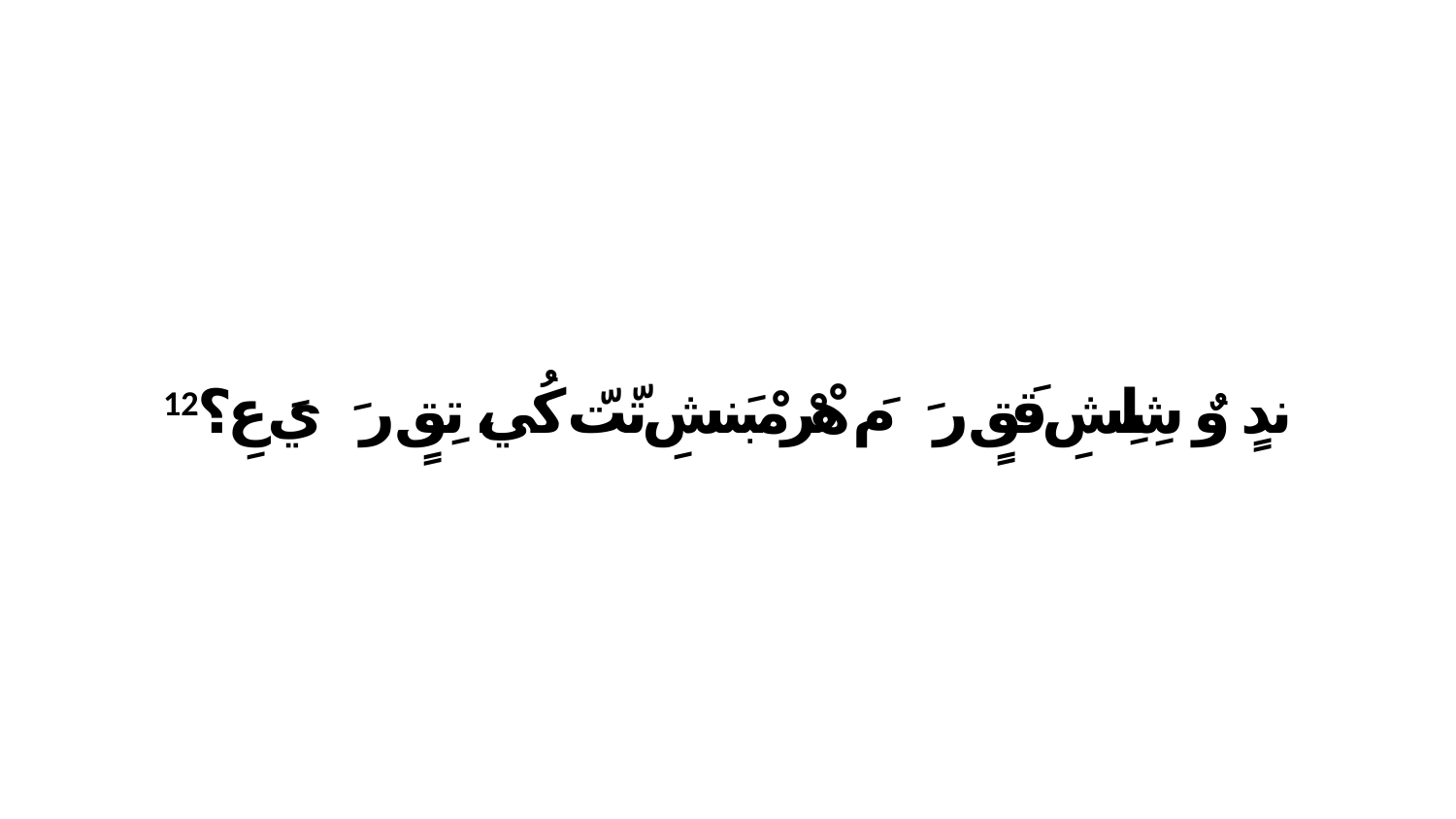

12 ندٍ وٌ شِلِشِ قَقٍ رَ ﭑ مَ هْرْ مْبَنشِ تّتّ كُي، تِقٍ رَ ﭑ يَ عِ؟